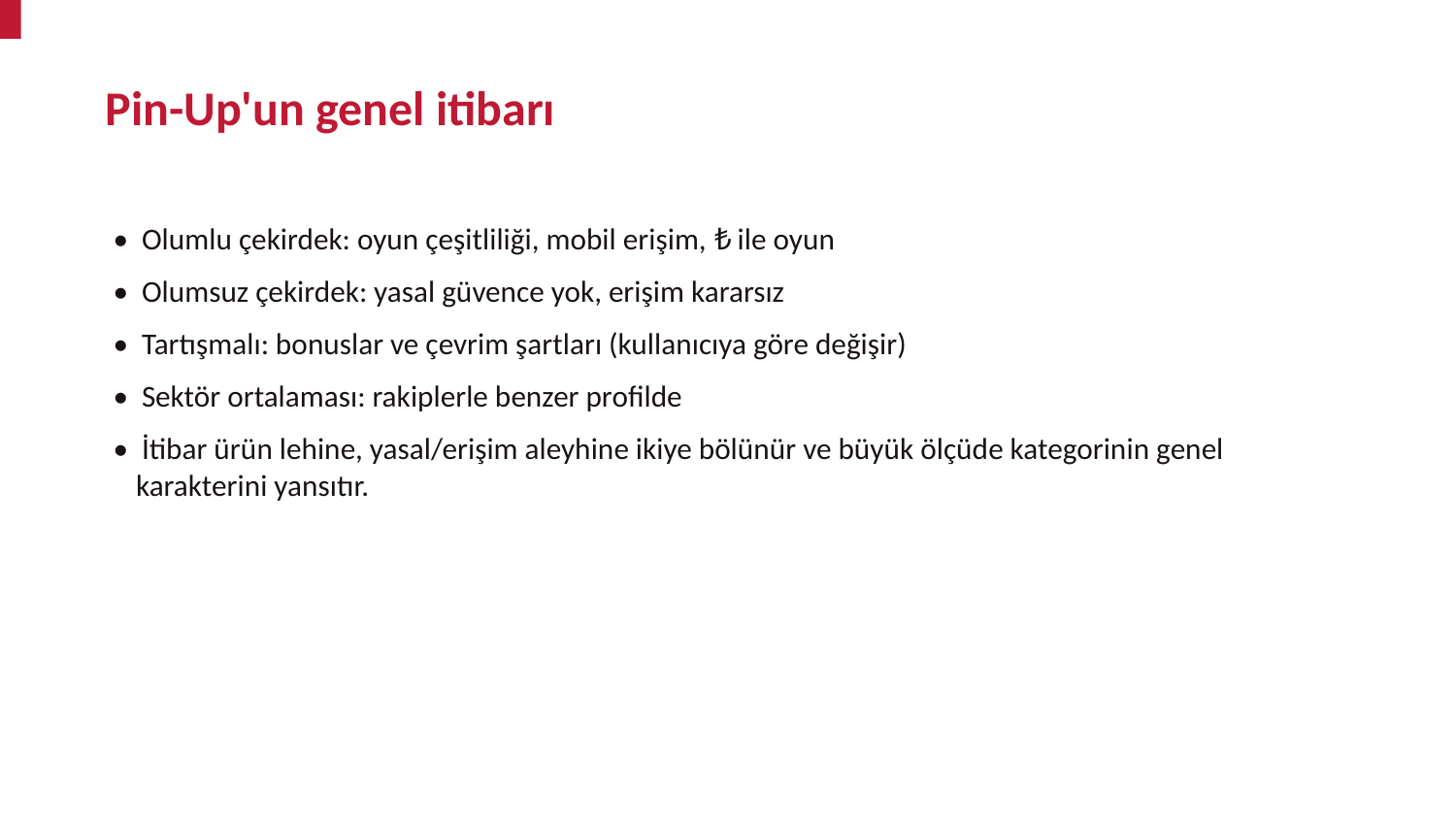

Pin-Up'un genel itibarı
•  Olumlu çekirdek: oyun çeşitliliği, mobil erişim, ₺ ile oyun
•  Olumsuz çekirdek: yasal güvence yok, erişim kararsız
•  Tartışmalı: bonuslar ve çevrim şartları (kullanıcıya göre değişir)
•  Sektör ortalaması: rakiplerle benzer profilde
•  İtibar ürün lehine, yasal/erişim aleyhine ikiye bölünür ve büyük ölçüde kategorinin genel karakterini yansıtır.